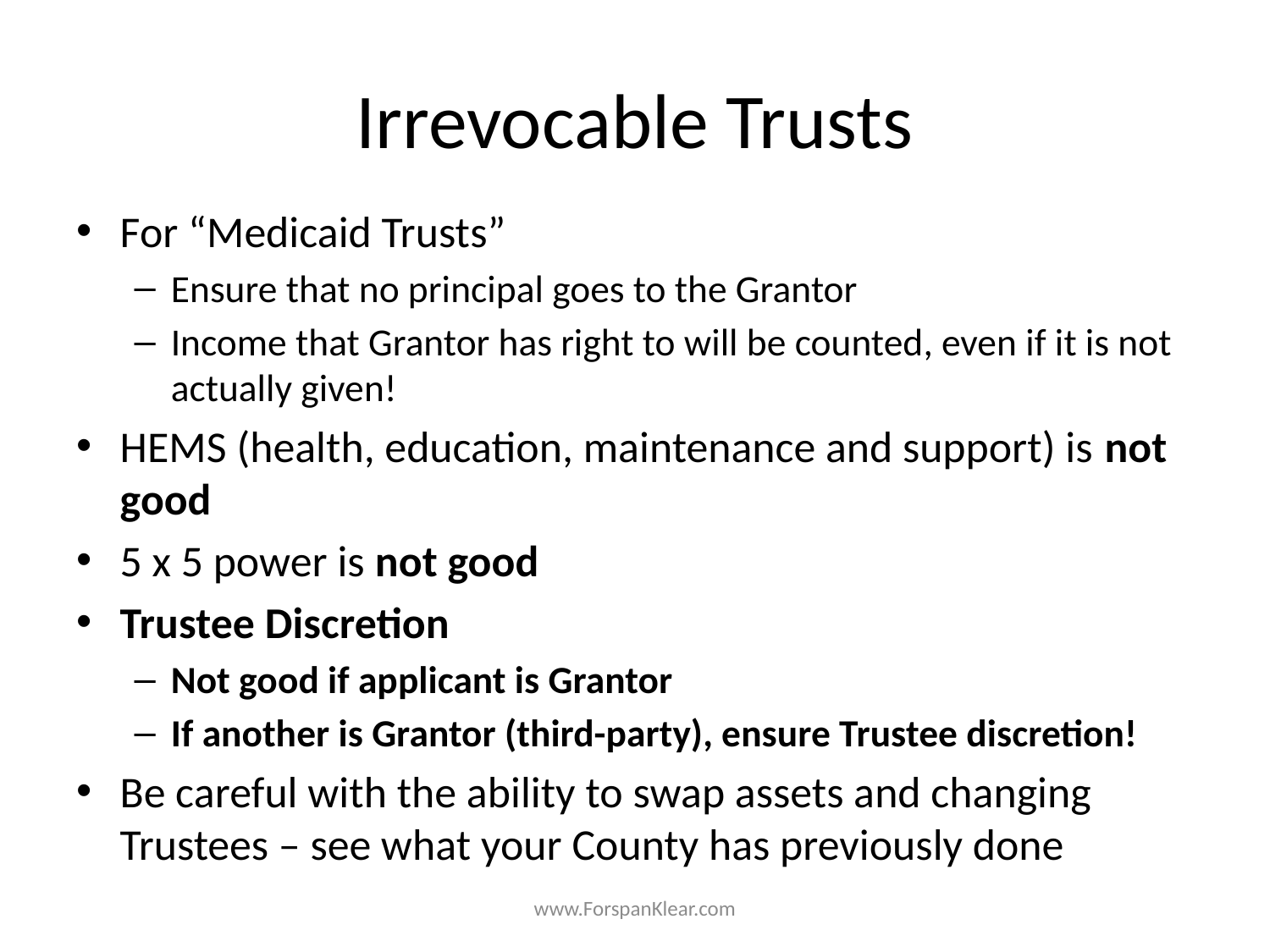

# Irrevocable Trusts
For “Medicaid Trusts”
Ensure that no principal goes to the Grantor
Income that Grantor has right to will be counted, even if it is not actually given!
HEMS (health, education, maintenance and support) is not good
5 x 5 power is not good
Trustee Discretion
Not good if applicant is Grantor
If another is Grantor (third-party), ensure Trustee discretion!
Be careful with the ability to swap assets and changing Trustees – see what your County has previously done
www.ForspanKlear.com